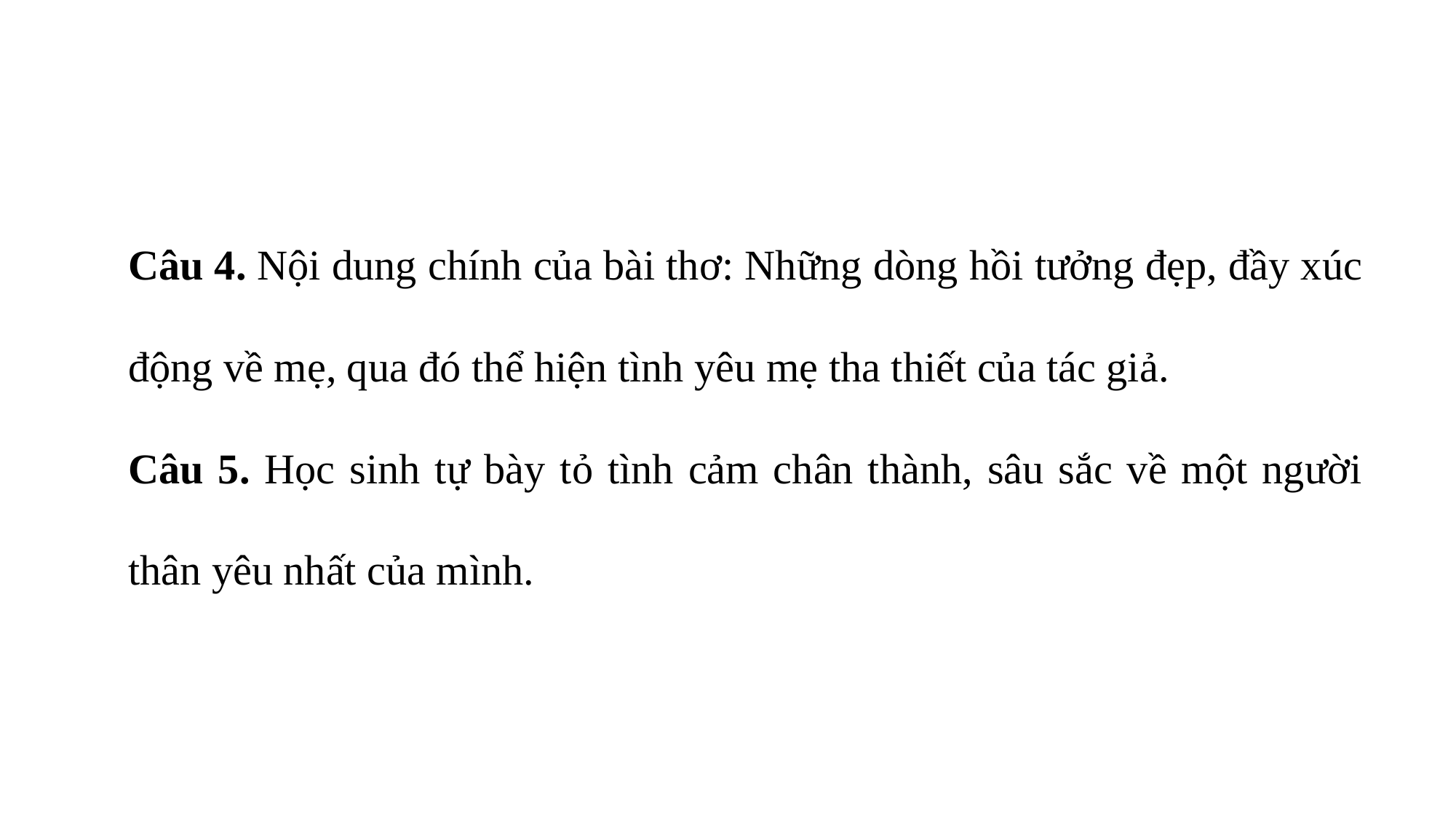

Câu 4. Nội dung chính của bài thơ: Những dòng hồi tưởng đẹp, đầy xúc động về mẹ, qua đó thể hiện tình yêu mẹ tha thiết của tác giả.
Câu 5. Học sinh tự bày tỏ tình cảm chân thành, sâu sắc về một người thân yêu nhất của mình.